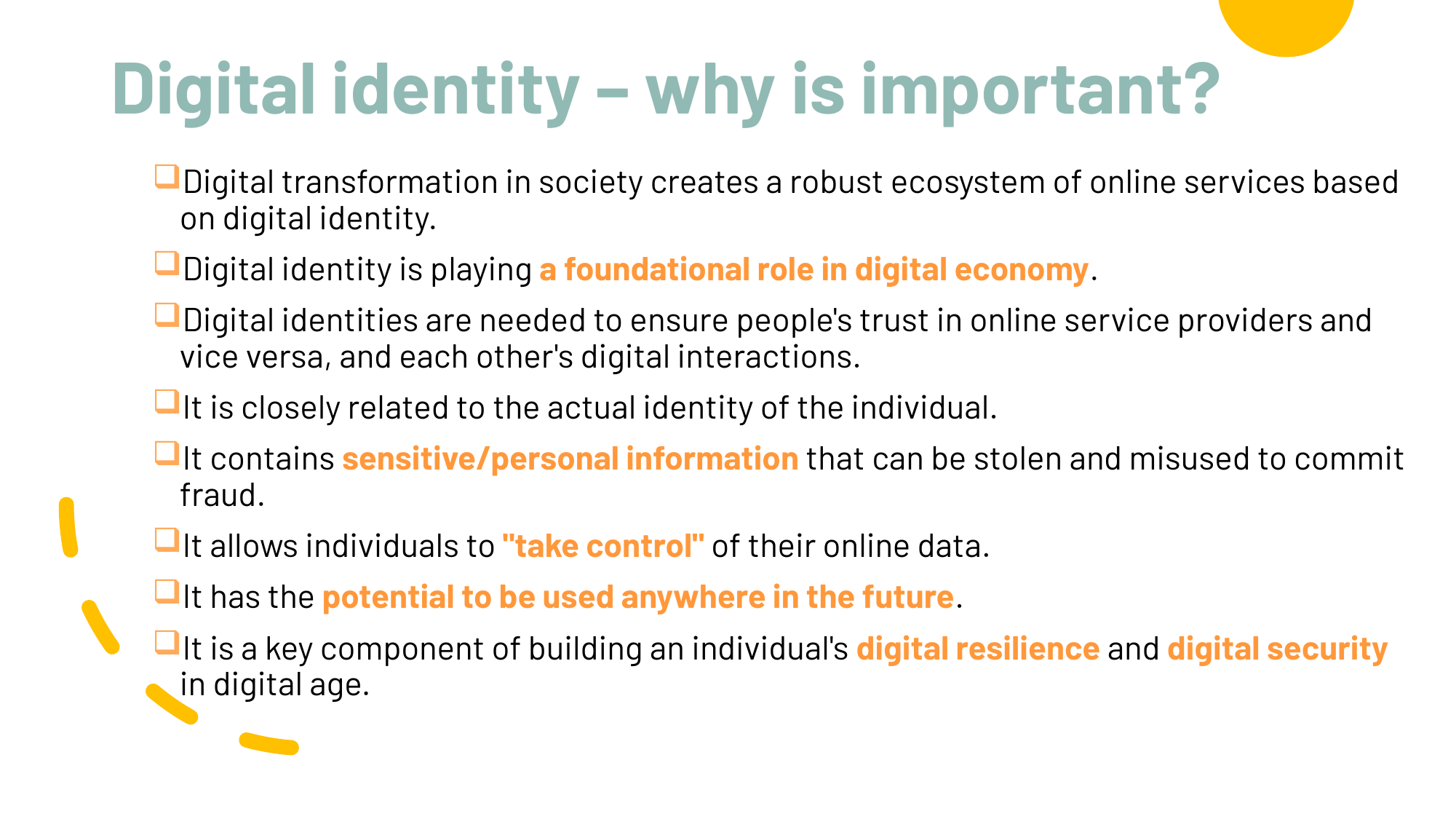

# Digital identity – why is important?
Digital transformation in society creates a robust ecosystem of online services based on digital identity.
Digital identity is playing a foundational role in digital economy.
Digital identities are needed to ensure people's trust in online service providers and vice versa, and each other's digital interactions.
It is closely related to the actual identity of the individual.
It contains sensitive/personal information that can be stolen and misused to commit fraud.
It allows individuals to "take control" of their online data.
It has the potential to be used anywhere in the future.
It is a key component of building an individual's digital resilience and digital security in digital age.